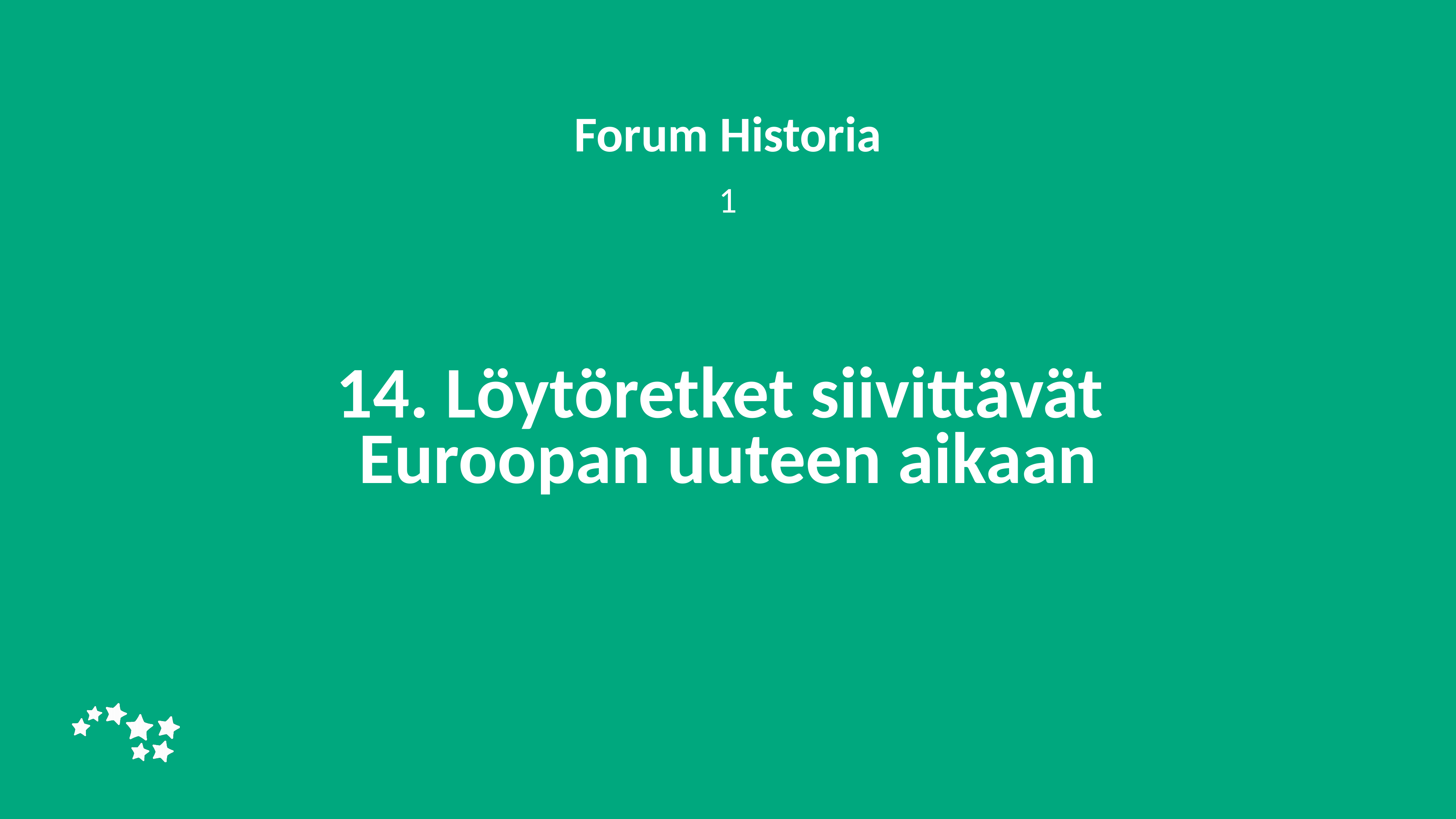

Forum Historia
1
# 14. Löytöretket siivittävät Euroopan uuteen aikaan